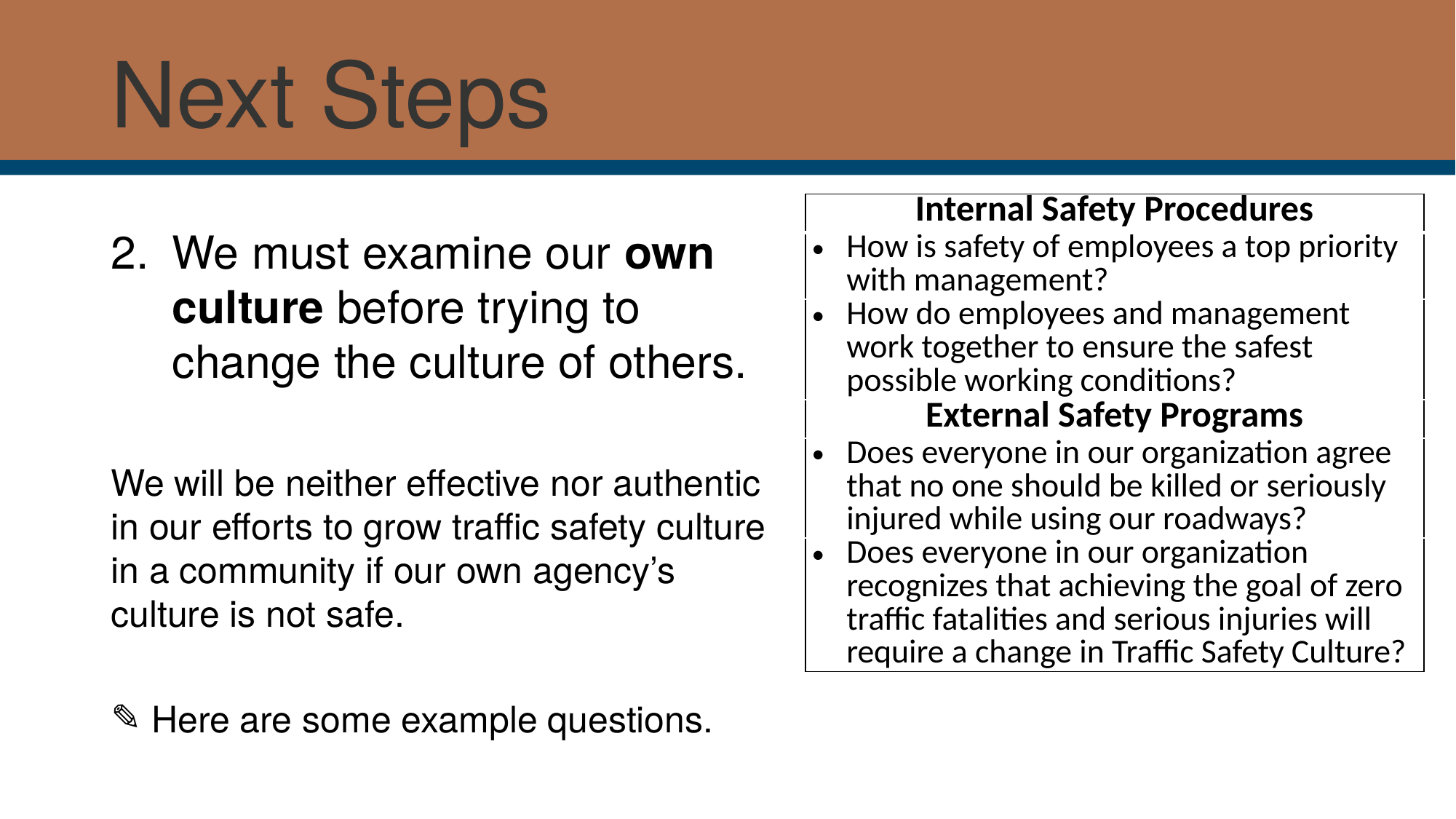

Next Steps
| Internal Safety Procedures |
| --- |
| How is safety of employees a top priority with management? |
| How do employees and management work together to ensure the safest possible working conditions? |
| External Safety Programs |
| Does everyone in our organization agree that no one should be killed or seriously injured while using our roadways? |
| Does everyone in our organization recognizes that achieving the goal of zero traffic fatalities and serious injuries will require a change in Traffic Safety Culture? |
We must examine our own culture before trying to change the culture of others.

We will be neither effective nor authentic in our efforts to grow traffic safety culture in a community if our own agency’s culture is not safe.

 Here are some example questions.